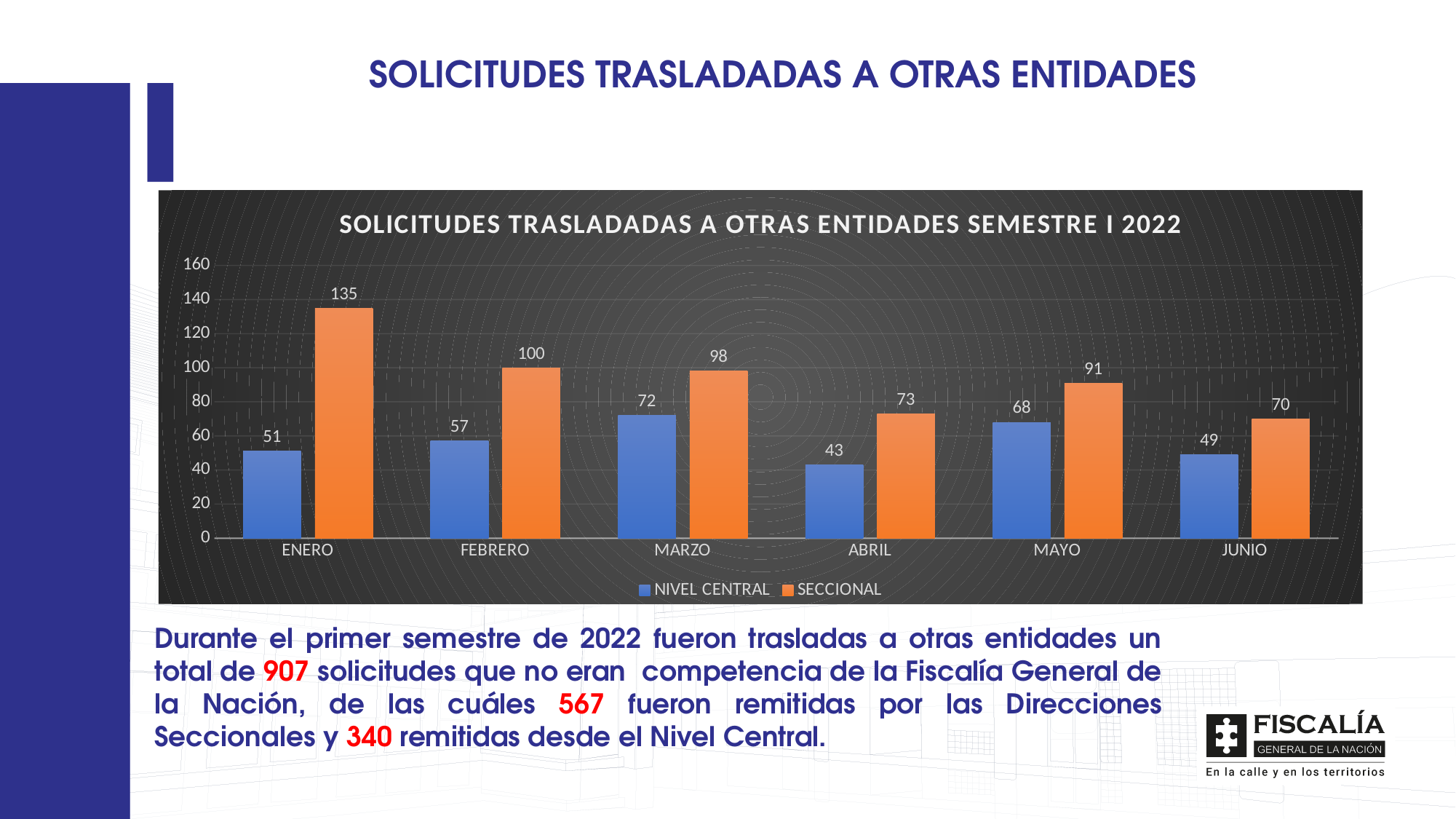

SOLICITUDES TRASLADADAS A OTRAS ENTIDADES

### Chart: SOLICITUDES TRASLADADAS A OTRAS ENTIDADES SEMESTRE I 2022

| Category | NIVEL CENTRAL | SECCIONAL |
|---|---|---|
| ENERO | 51.0 | 135.0 |
| FEBRERO | 57.0 | 100.0 |
| MARZO | 72.0 | 98.0 |
| ABRIL | 43.0 | 73.0 |
| MAYO | 68.0 | 91.0 |
| JUNIO | 49.0 | 70.0 |
Durante el primer semestre de 2022 fueron trasladas a otras entidades un total de 907 solicitudes que no eran  competencia de la Fiscalía General de la Nación, de las cuáles 567 fueron remitidas por las Direcciones Seccionales y 340 remitidas desde el Nivel Central.